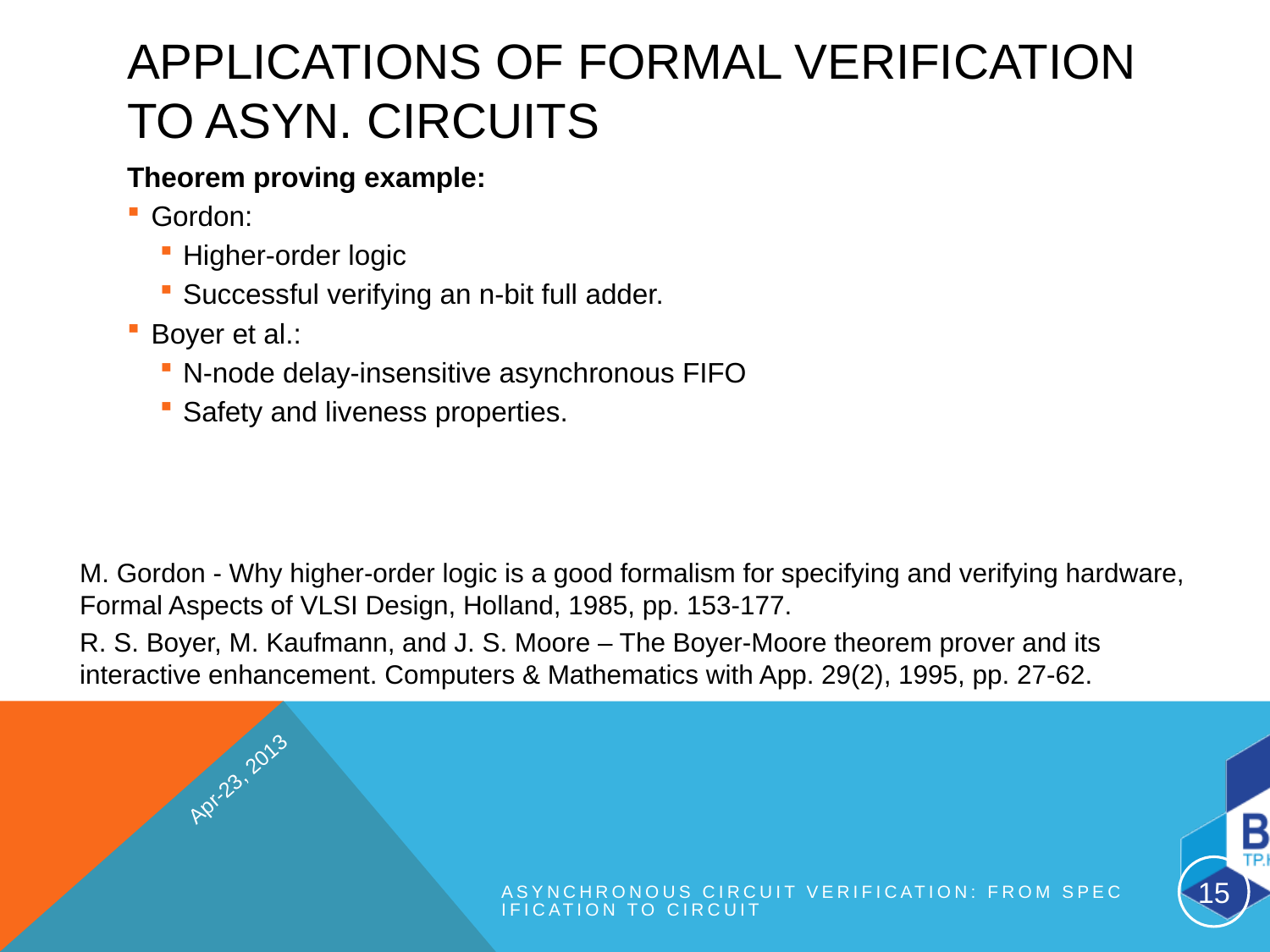

# Applications of Formal Verification to Asyn. circuits
Theorem proving example:
Gordon:
Higher-order logic
Successful verifying an n-bit full adder.
Boyer et al.:
N-node delay-insensitive asynchronous FIFO
Safety and liveness properties.
M. Gordon - Why higher-order logic is a good formalism for specifying and verifying hardware, Formal Aspects of VLSI Design, Holland, 1985, pp. 153-177.
R. S. Boyer, M. Kaufmann, and J. S. Moore – The Boyer-Moore theorem prover and its interactive enhancement. Computers & Mathematics with App. 29(2), 1995, pp. 27-62.
Apr-23, 2013
15
Asynchronous Circuit Verification: from Specification to Circuit